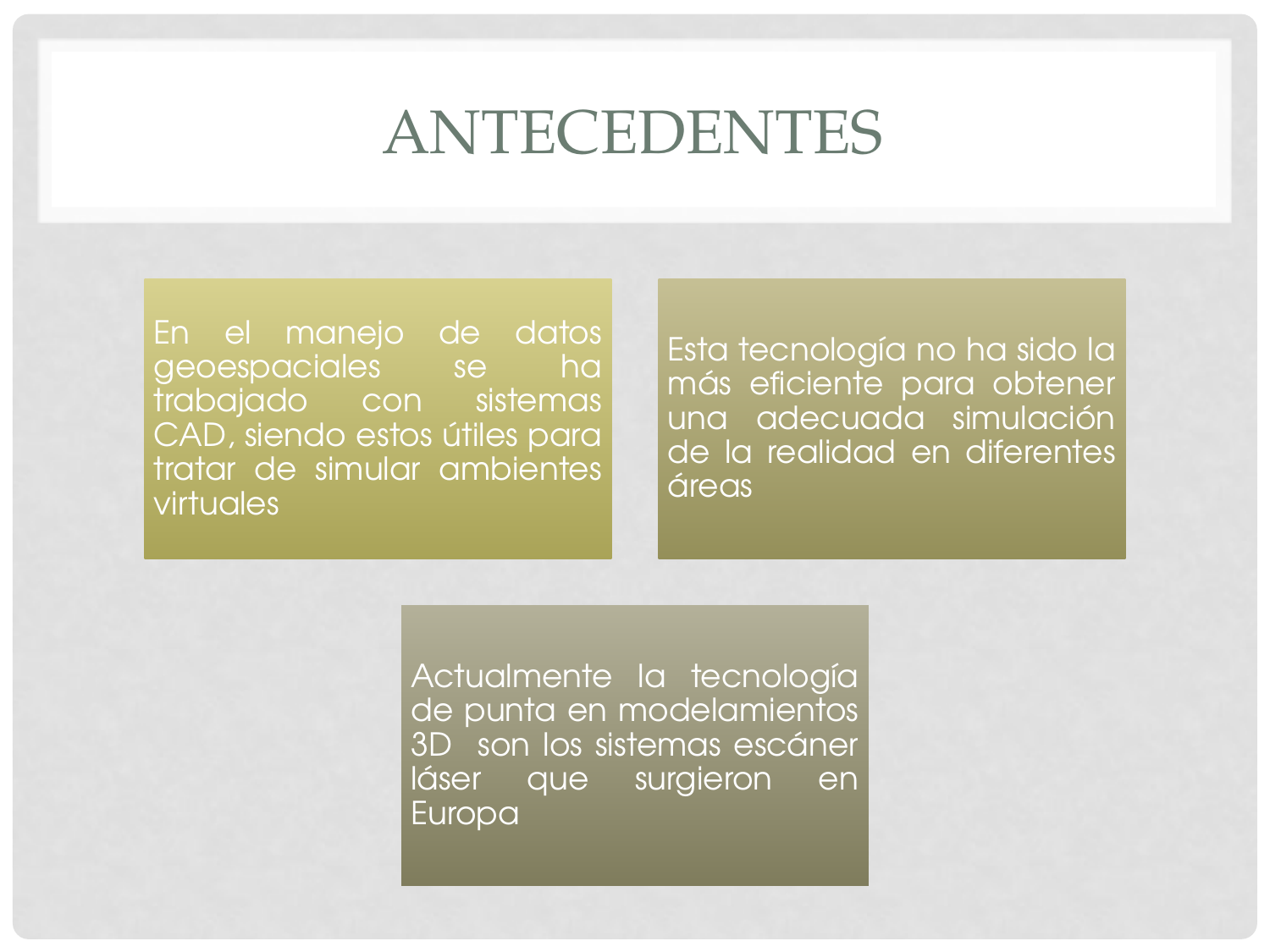

# antecedentes
En el manejo de datos geoespaciales se ha trabajado con sistemas CAD, siendo estos útiles para tratar de simular ambientes virtuales
Esta tecnología no ha sido la más eficiente para obtener una adecuada simulación de la realidad en diferentes áreas
Actualmente la tecnología de punta en modelamientos 3D  son los sistemas escáner láser que surgieron en Europa